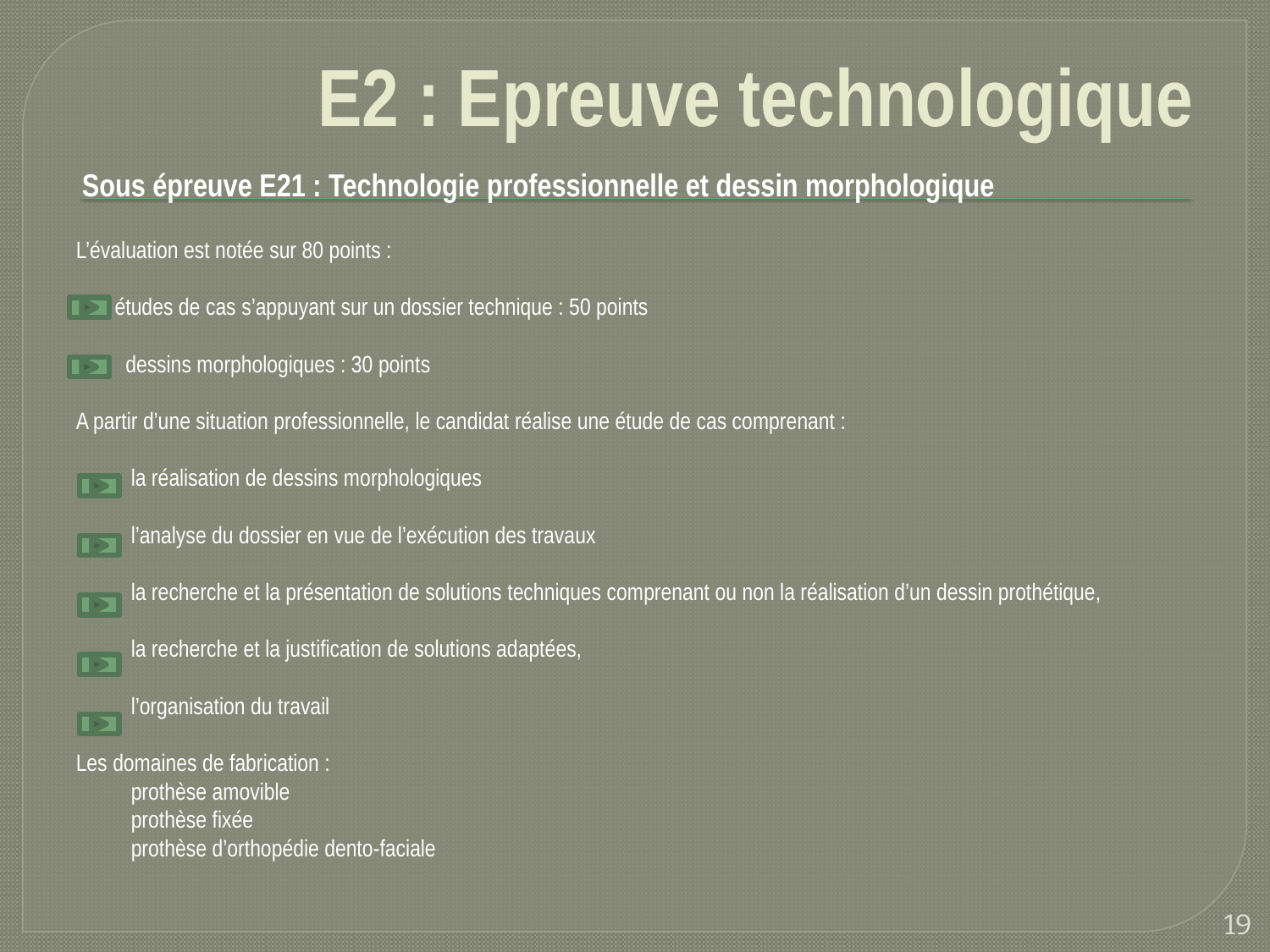

# E2 : Epreuve technologique
Sous épreuve E21 : Technologie professionnelle et dessin morphologique
L’évaluation est notée sur 80 points :

	études de cas s’appuyant sur un dossier technique : 50 points

         dessins morphologiques : 30 points

A partir d’une situation professionnelle, le candidat réalise une étude de cas comprenant :

          la réalisation de dessins morphologiques

          l’analyse du dossier en vue de l’exécution des travaux

          la recherche et la présentation de solutions techniques comprenant ou non la réalisation d’un dessin prothétique,

          la recherche et la justification de solutions adaptées,

          l’organisation du travail

Les domaines de fabrication :
          prothèse amovible
          prothèse fixée
          prothèse d’orthopédie dento-faciale

19